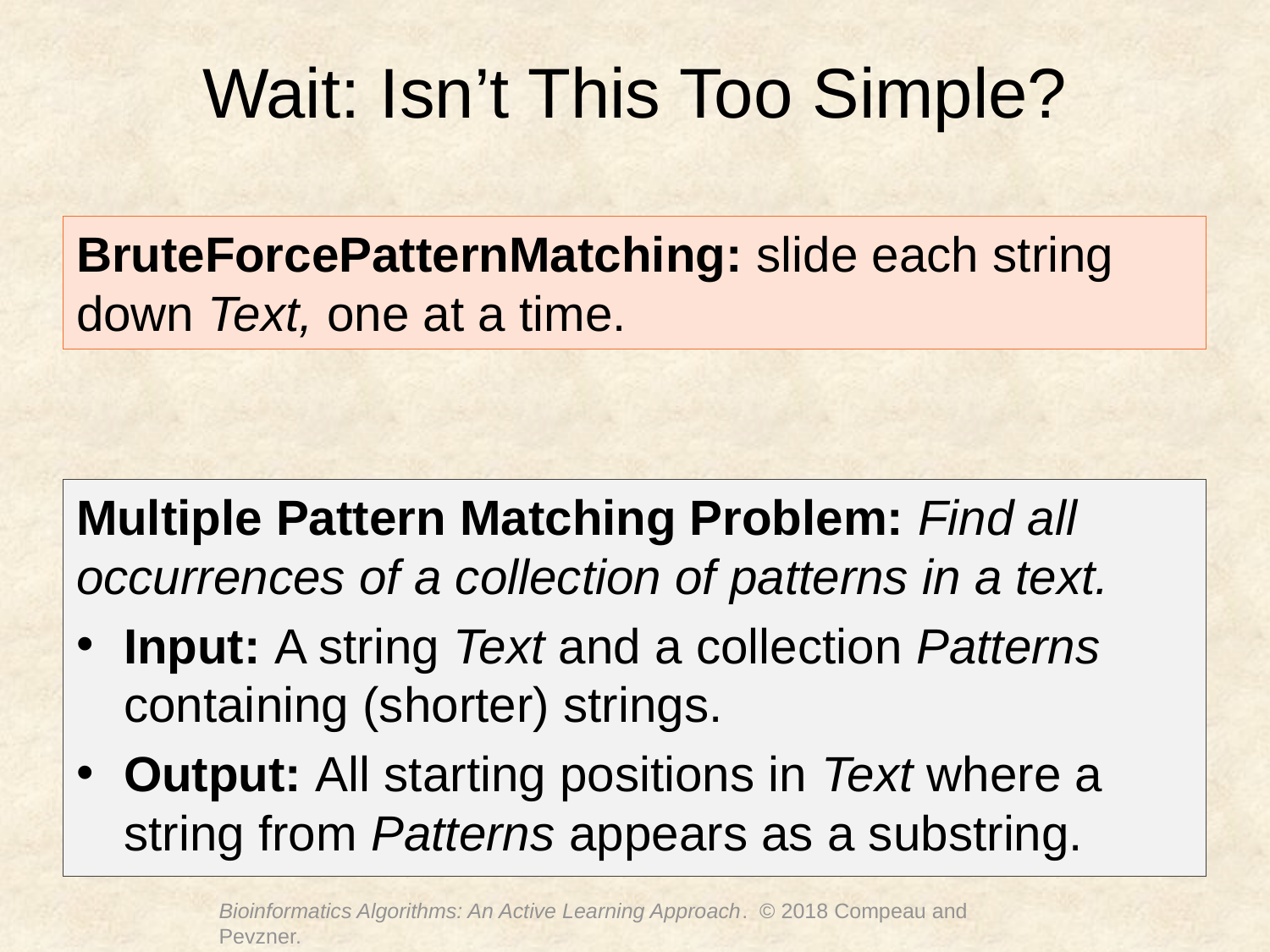

# Wait: Isn’t This Too Simple?
BruteForcePatternMatching: slide each string down Text, one at a time.

Multiple Pattern Matching Problem: Find all occurrences of a collection of patterns in a text.
Input: A string Text and a collection Patterns containing (shorter) strings.
Output: All starting positions in Text where a string from Patterns appears as a substring.
Bioinformatics Algorithms: An Active Learning Approach.  © 2018 Compeau and Pevzner.